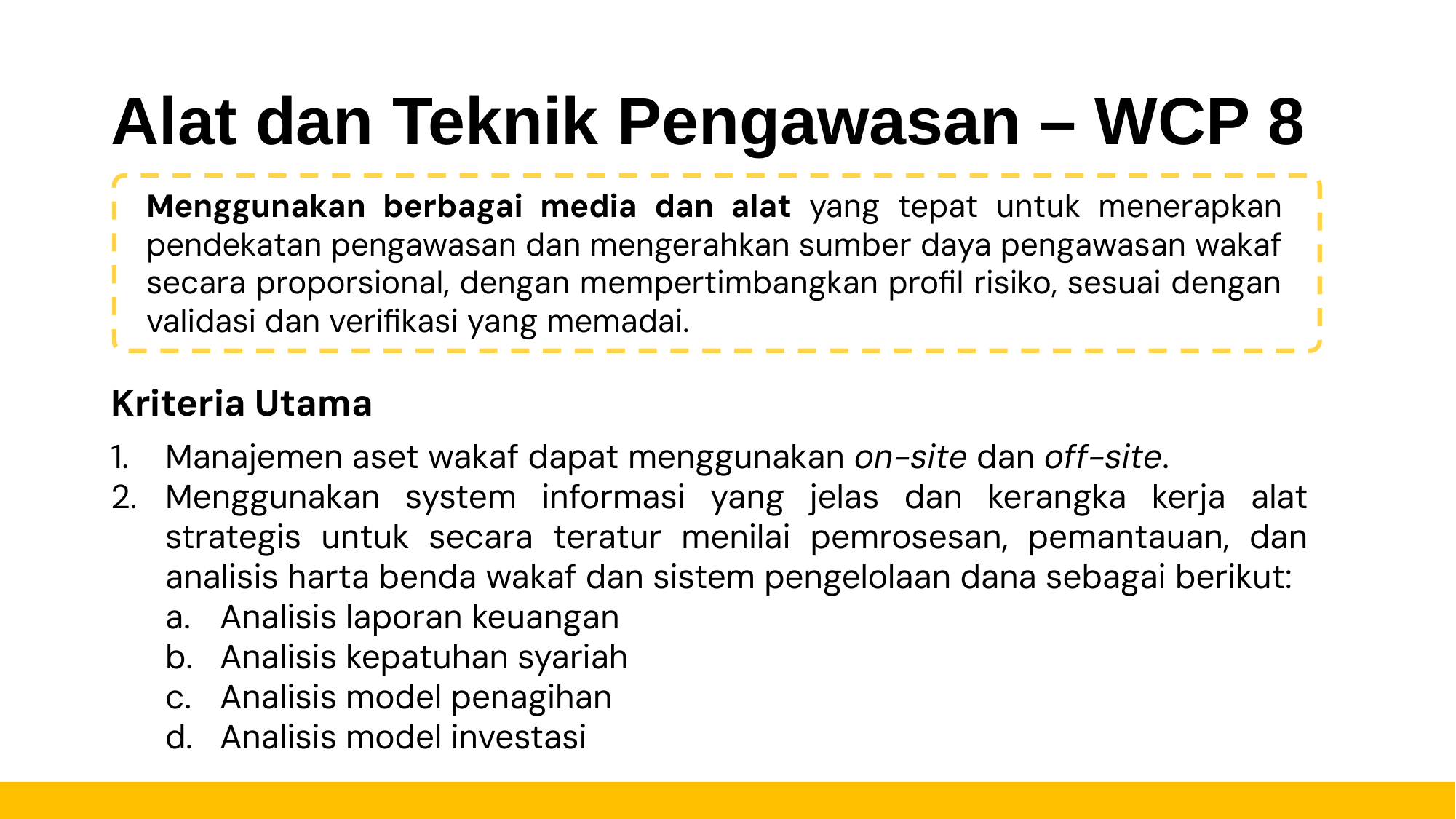

# Alat dan Teknik Pengawasan – WCP 8

Menggunakan berbagai media dan alat yang tepat untuk menerapkan pendekatan pengawasan dan mengerahkan sumber daya pengawasan wakaf secara proporsional, dengan mempertimbangkan profil risiko, sesuai dengan validasi dan verifikasi yang memadai.
Kriteria Utama
Manajemen aset wakaf dapat menggunakan on-site dan off-site.
Menggunakan system informasi yang jelas dan kerangka kerja alat strategis untuk secara teratur menilai pemrosesan, pemantauan, dan analisis harta benda wakaf dan sistem pengelolaan dana sebagai berikut:
Analisis laporan keuangan
Analisis kepatuhan syariah
Analisis model penagihan
Analisis model investasi